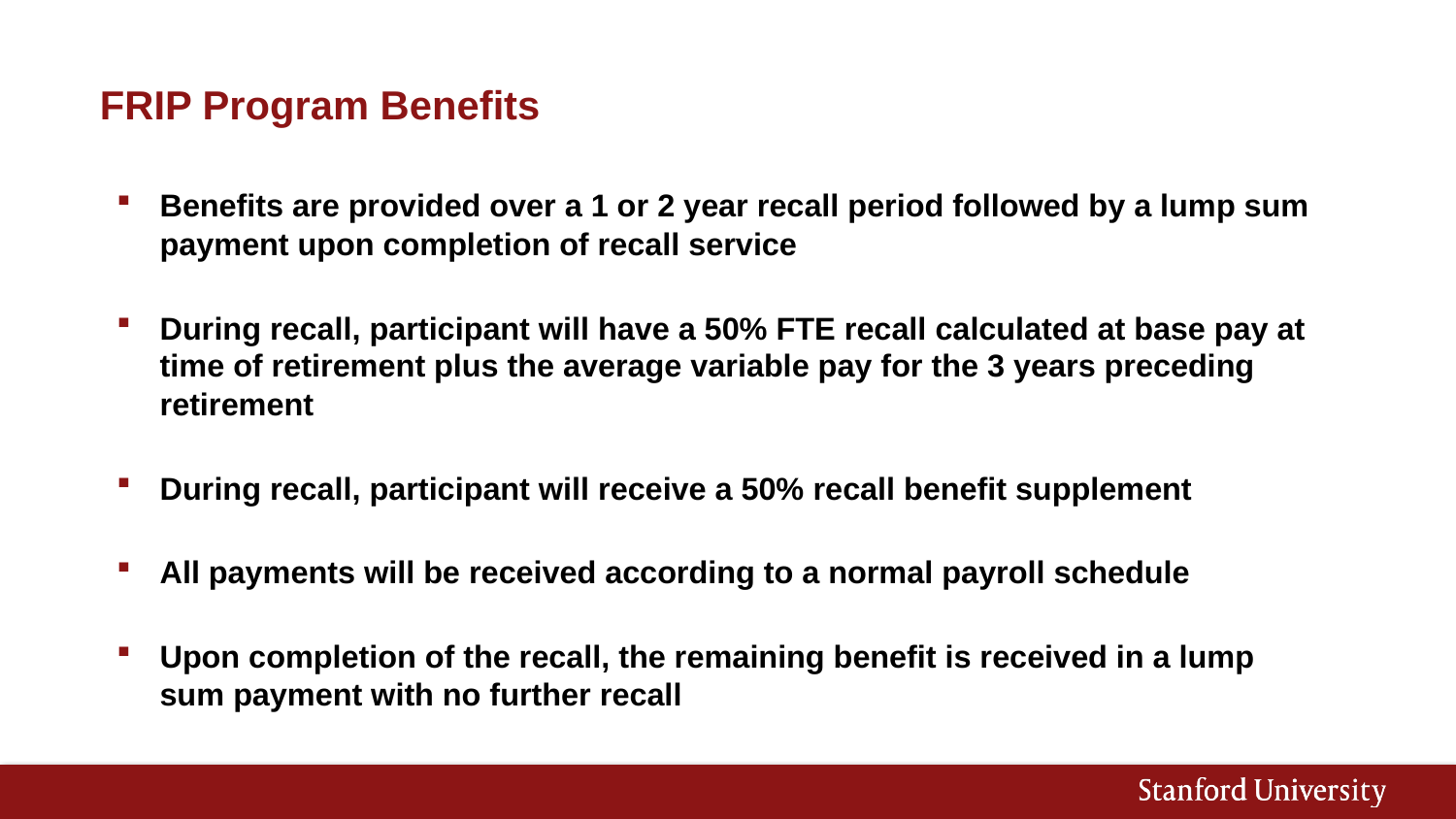

FRIP Program Benefits
Benefits are provided over a 1 or 2 year recall period followed by a lump sum payment upon completion of recall service

During recall, participant will have a 50% FTE recall calculated at base pay at time of retirement plus the average variable pay for the 3 years preceding retirement

During recall, participant will receive a 50% recall benefit supplement

All payments will be received according to a normal payroll schedule

Upon completion of the recall, the remaining benefit is received in a lump sum payment with no further recall